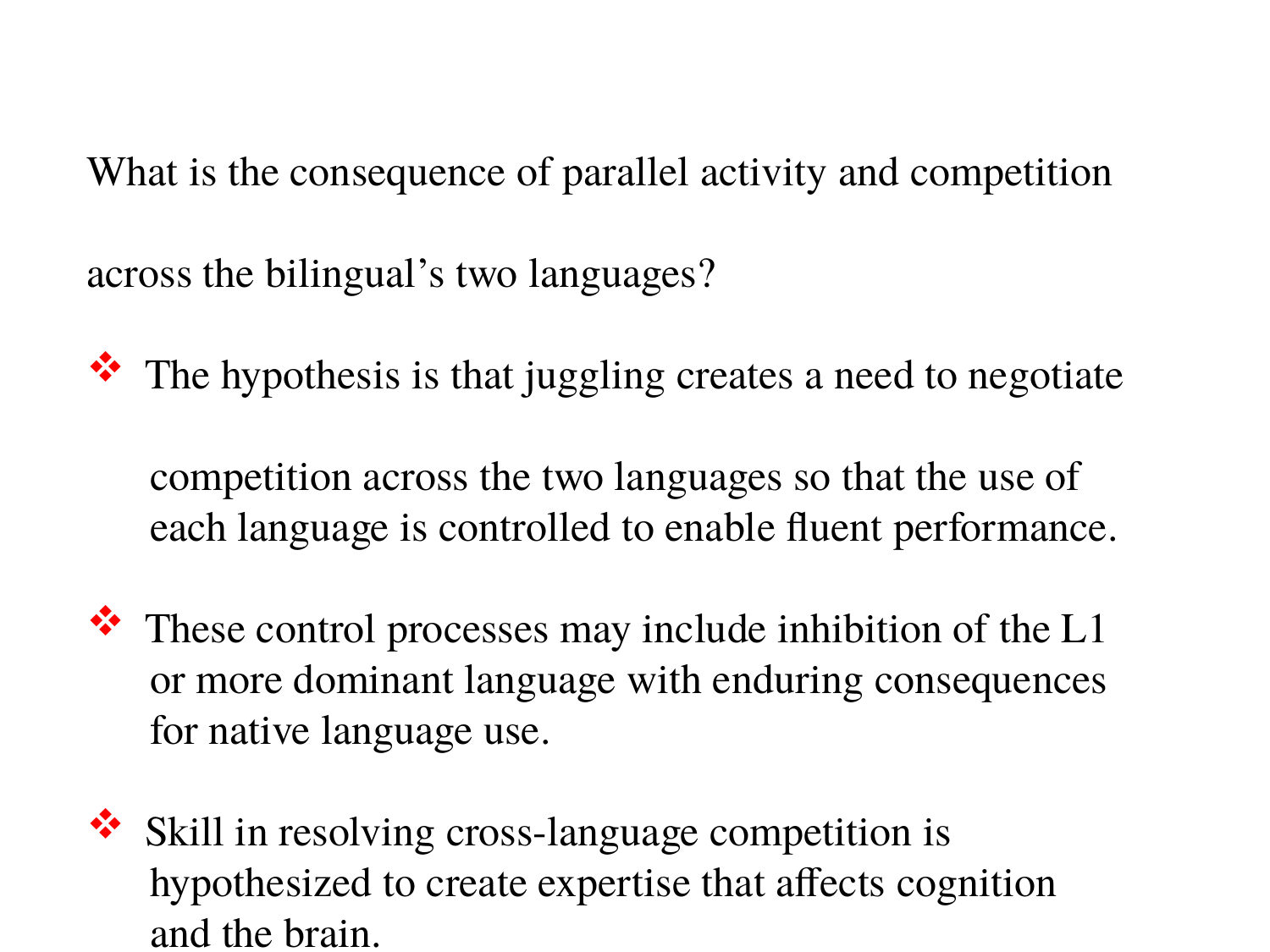

What is the consequence of parallel activity and competition
across the bilingual’s two languages?

 The hypothesis is that juggling creates a need to negotiate
      competition across the two languages so that the use of
      each language is controlled to enable fluent performance.

 These control processes may include inhibition of the L1
      or more dominant language with enduring consequences
      for native language use.

 Skill in resolving cross-language competition is
      hypothesized to create expertise that affects cognition
      and the brain.